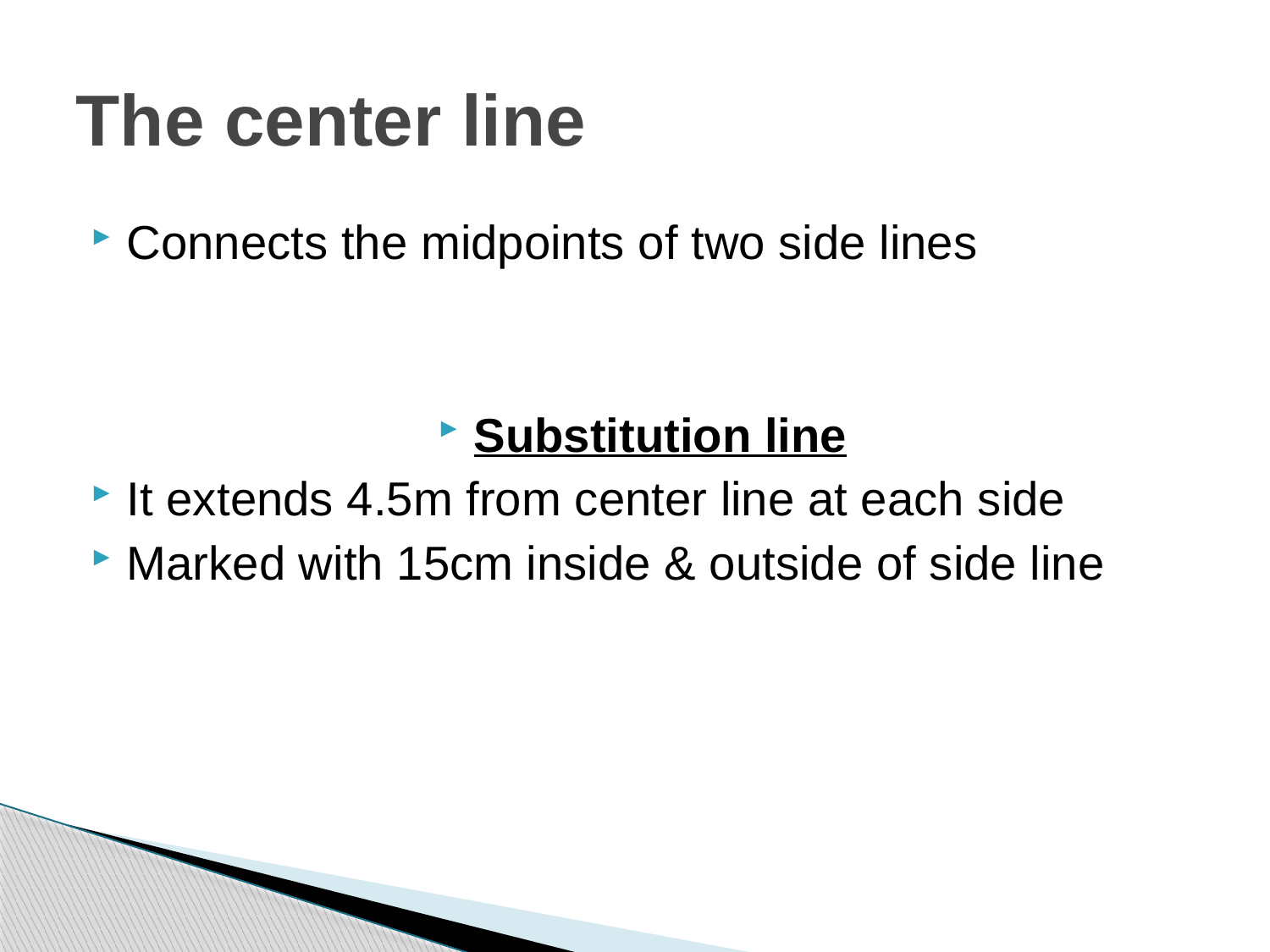

# The center line
Connects the midpoints of two side lines

Substitution line
It extends 4.5m from center line at each side
Marked with 15cm inside & outside of side line